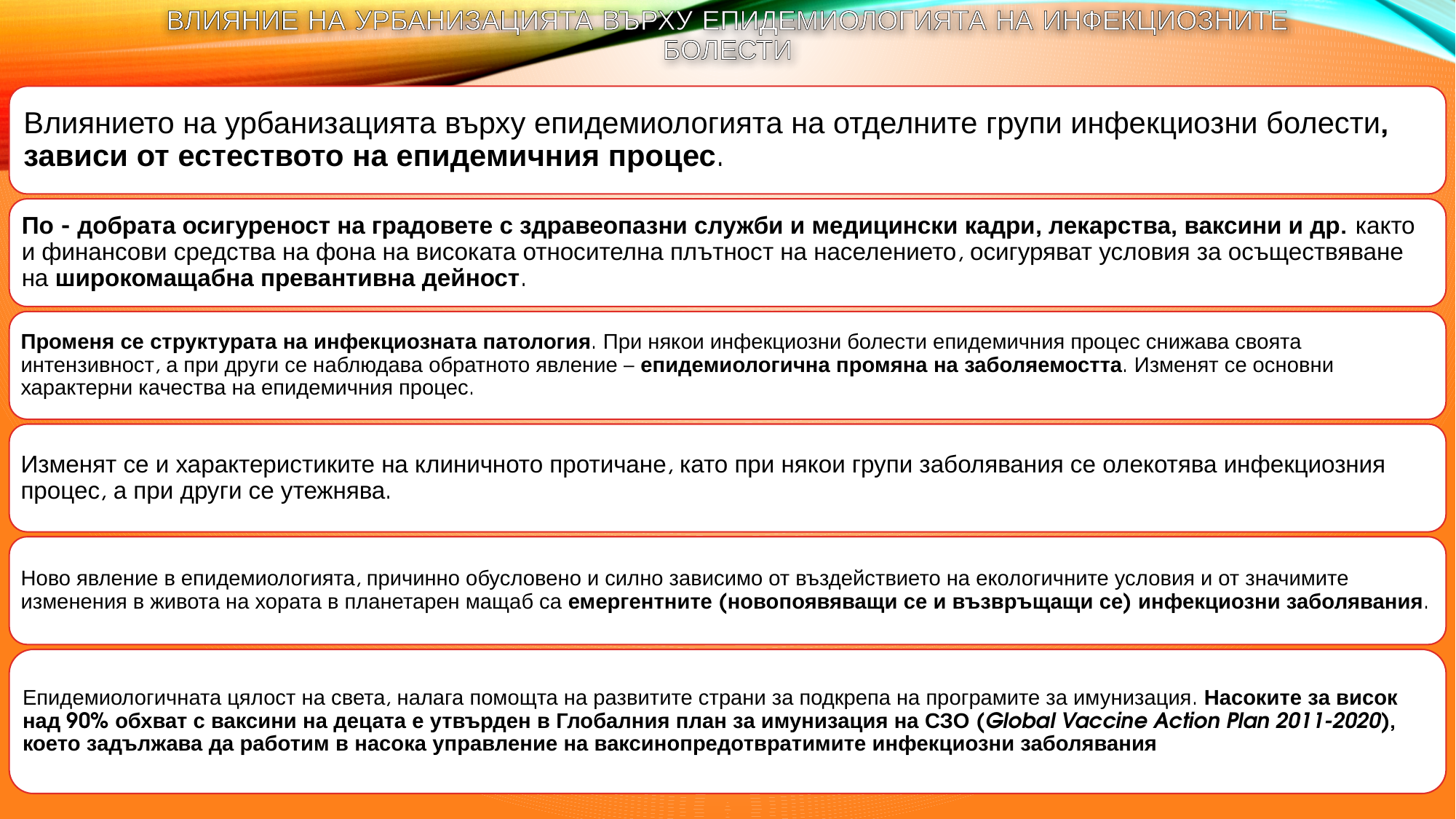

# Влияние на урбанизацията върху епидемиологията на инфекциозните болести
Влиянието на урбанизацията върху епидемиологията на отделните групи инфекциозни болести, зависи от естеството на епидемичния процес.
По - добрата осигуреност на градовете с здравеопазни служби и медицински кадри, лекарства, ваксини и др. както и финансови средства на фона на високата относителна плътност на населението, осигуряват условия за осъществяване на широкомащабна превантивна дейност.
Променя се структурата на инфекциозната патология. При някои инфекциозни болести епидемичния процес снижава своята интензивност, а при други се наблюдава обратното явление – епидемиологична промяна на заболяемостта. Изменят се основни характерни качества на епидемичния процес.
Изменят се и характеристиките на клиничното протичане, като при някои групи заболявания се олекотява инфекциозния процес, а при други се утежнява.
Ново явление в епидемиологията, причинно обусловено и силно зависимо от въздействието на екологичните условия и от значимите изменения в живота на хората в планетарен мащаб са емергентните (новопоявяващи се и възвръщащи се) инфекциозни заболявания.
Епидемиологичната цялост на света, налага помощта на развитите страни за подкрепа на програмите за имунизация. Насоките за висок над 90% обхват с ваксини на децата е утвърден в Глобалния план за имунизация на СЗО (Global Vaccine Action Plan 2011-2020), което задължава да работим в насока управление на ваксинопредотвратимите инфекциозни заболявания